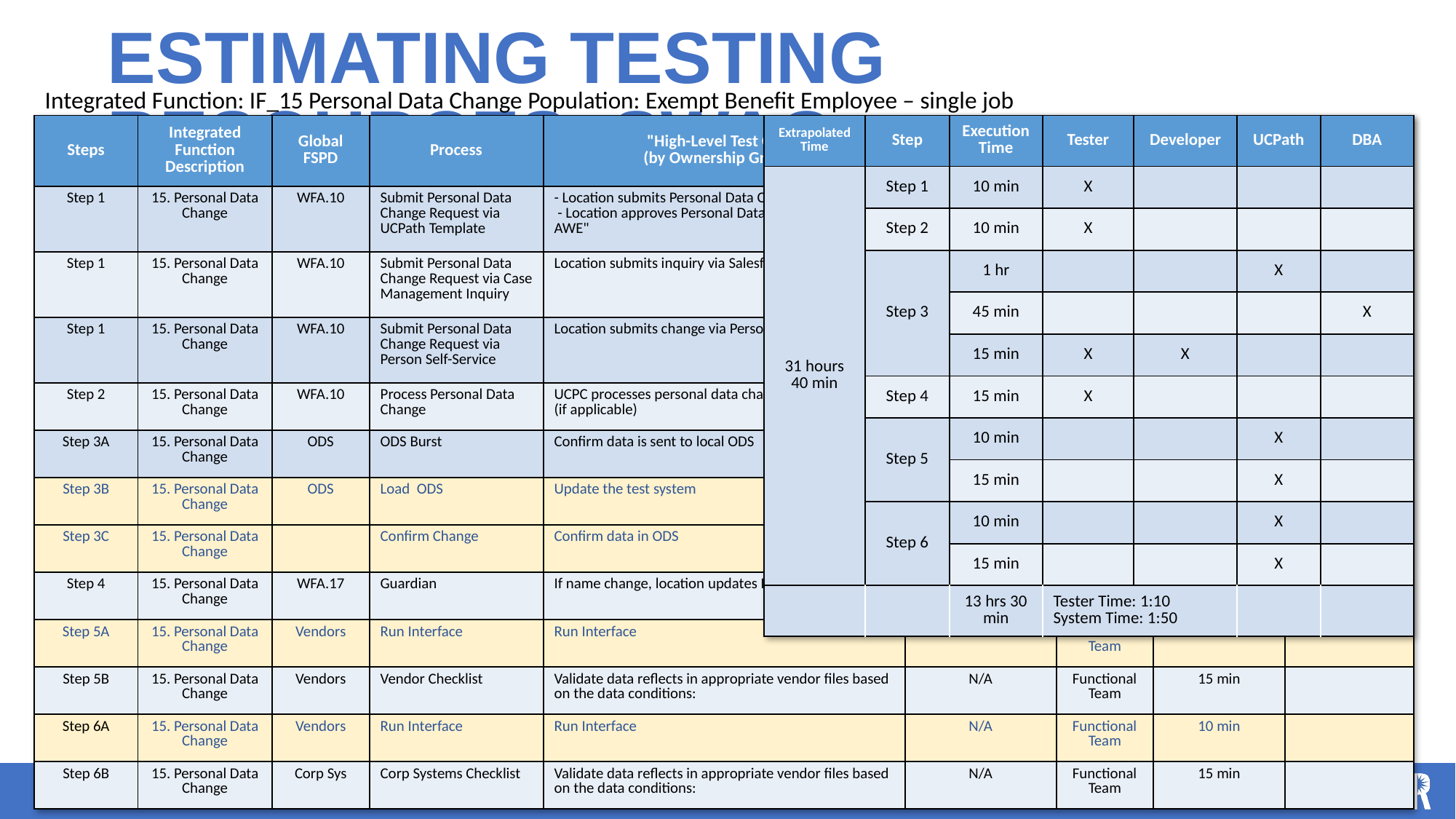

Estimating testing resources: SWAG
Integrated Function: IF_15 Personal Data Change Population: Exempt Benefit Employee – single job
| Integrated Function ID | Integrated Function Description | Global FSPD | Testing Sequence | Process | High-Level Test Cases (by Ownership Group) | Owner (in Production) | Test Case Creator | Negative Test Case Needs | Notes |
| --- | --- | --- | --- | --- | --- | --- | --- | --- | --- |
| IF\_15 | 15. Personal Data Change | WFA.10 | 10 | Submit Personal Data Change Request via UCPath Template | - Location submits Personal Data Change Request - Location approves Personal Data Change Request via AWE | Location | Functional team |  | E.g., SSN, Personal Address, etc. |
| IF\_15 | 15. Personal Data Change | WFA.10 | 10 | Submit Personal Data Change Request via Case Management Inquiry | Location submits inquiry via Salesforce | Location | UCPC |  | E.g., DOB and gender |
| IF\_15 | 15. Personal Data Change | WFA.10 | 10 | Submit Personal Data Change Request via Person Self-Service | Location submits change via Person Self-Service | Employee | Functional team |  | E.g., Legal name change |
| IF\_15 | 15. Personal Data Change | WFA.10 | 20 | Process Personal Data Change Request | UCPC processes personal data change and closes case (if applicable) | UCPC | Functional team |  |  |
| IF\_15 | 15. Personal Data Change | ODS | 30 | ODS | Confirm data is sent to local ODS | N/A - batch/automated | Functional team |  |  |
| IF\_15 | 15. Personal Data Change | WFA.17 | 30 | Guardian | If name change, location updates I-9 via Guardian | Location and Employee | Functional team |  |  |
| IF\_15 | 15. Personal Data Change | Vendors | 30 | Vendor Checklist | Validate data reflects in appropriate vendor files based on the data conditions: - Secova - Kaiser - Blue cross - Etc. | N/A | Functional team |  |  |
| IF\_15 | 15. Personal Data Change | Corp Sys | 30 | Corp Systems Checklist | Validate data reflects in appropriate vendor files based on the data conditions: - BN - UCRS - AYSO - Union Roster - LMS - Etc. | N/A | Functional team |  |  |
| Steps | Integrated Function Description | Global FSPD | Process | "High-Level Test Cases (by Ownership Group)" | "Owner (in Production)" | Test Case Creator | Estimated Execution Time | Notes |
| --- | --- | --- | --- | --- | --- | --- | --- | --- |
| Step 1 | 15. Personal Data Change | WFA.10 | Submit Personal Data Change Request via UCPath Template | - Location submits Personal Data Change Request - Location approves Personal Data Change Request via AWE" | Location | Functional Team | 10 min | E.g., SSN, Personal Address, etc. |
| Step 1 | 15. Personal Data Change | WFA.10 | Submit Personal Data Change Request via Case Management Inquiry | Location submits inquiry via Salesforce | Location | UCPC | 10 min | E.g., DOB and gender |
| Step 1 | 15. Personal Data Change | WFA.10 | Submit Personal Data Change Request via Person Self-Service | Location submits change via Person Self-Service | Employee | Functional Team | 10 min | E.g., Legal name change |
| Step 2 | 15. Personal Data Change | WFA.10 | Process Personal Data Change | UCPC processes personal data change and closes case (if applicable) | UCPC | Functional Team | 10 min |  |
| Step 3A | 15. Personal Data Change | ODS | ODS Burst | Confirm data is sent to local ODS | N/A - batch/automated | Functional Team | 1 hr |  |
| Step 3B | 15. Personal Data Change | ODS | Load ODS | Update the test system | Location | Functional Team | 30 min |  |
| Step 3C | 15. Personal Data Change |  | Confirm Change | Confirm data in ODS | Location | Functional Team | 15 min |  |
| Step 4 | 15. Personal Data Change | WFA.17 | Guardian | If name change, location updates I-9 via Guardian | Location and Employee | Functional Team | 15 min |  |
| Step 5A | 15. Personal Data Change | Vendors | Run Interface | Run Interface | N/A | Functional Team | 10 min |  |
| Step 5B | 15. Personal Data Change | Vendors | Vendor Checklist | Validate data reflects in appropriate vendor files based on the data conditions: | N/A | Functional Team | 15 min |  |
| Step 6A | 15. Personal Data Change | Vendors | Run Interface | Run Interface | N/A | Functional Team | 10 min |  |
| Step 6B | 15. Personal Data Change | Corp Sys | Corp Systems Checklist | Validate data reflects in appropriate vendor files based on the data conditions: | N/A | Functional Team | 15 min |  |
| Extrapolated Time | Step | Execution Time | Tester | Developer | UCPath | DBA |
| --- | --- | --- | --- | --- | --- | --- |
| 31 hours 40 min | Step 1 | 10 min | X |  |  |  |
|  | Step 2 | 10 min | X |  |  |  |
|  | Step 3 | 1 hr |  |  | X |  |
|  |  | 45 min |  |  |  | X |
|  |  | 15 min | X | X |  |  |
|  | Step 4 | 15 min | X |  |  |  |
|  | Step 5 | 10 min |  |  | X |  |
|  |  | 15 min |  |  | X |  |
|  | Step 6 | 10 min |  |  | X |  |
|  |  | 15 min |  |  | X |  |
|  |  | 13 hrs 30 min | Tester Time: 1:10 System Time: 1:50 |  |  |  |